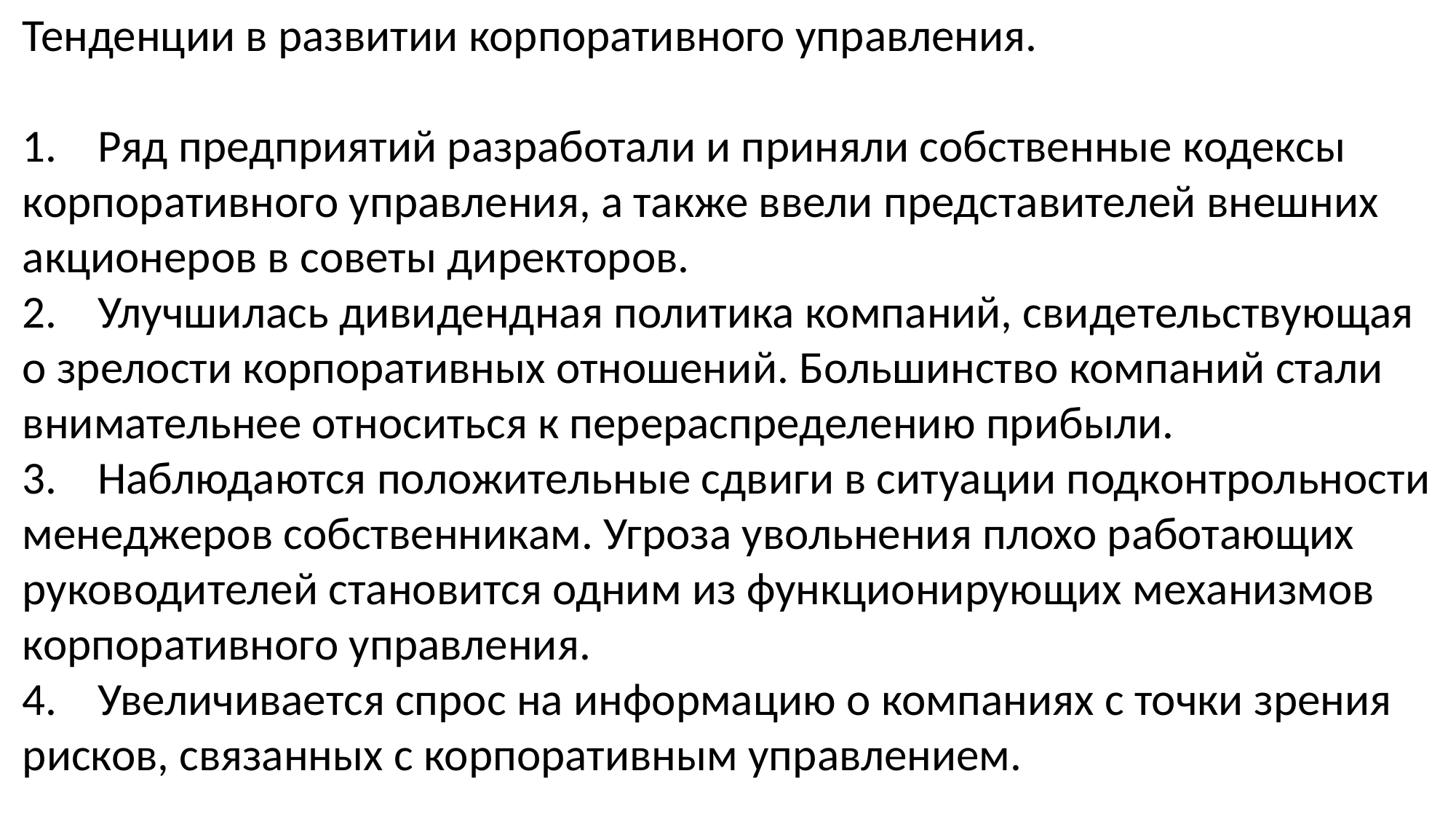

Тенденции в развитии корпоративного управления.

1.	Ряд предприятий разработали и приняли собственные кодексы корпоративного управления, а также ввели представителей внешних акционеров в советы директоров.
2.	Улучшилась дивидендная политика компаний, свидетельствующая о зрелости корпоративных отношений. Большинство компаний стали внимательнее относиться к перераспределению прибыли.
3.	Наблюдаются положительные сдвиги в ситуации подконтрольности менеджеров собственникам. Угроза увольнения плохо работающих руководителей становится одним из функционирующих механизмов корпоративного управления.
4.	Увеличивается спрос на информацию о компаниях с точки зрения рисков, связанных с корпоративным управлением.